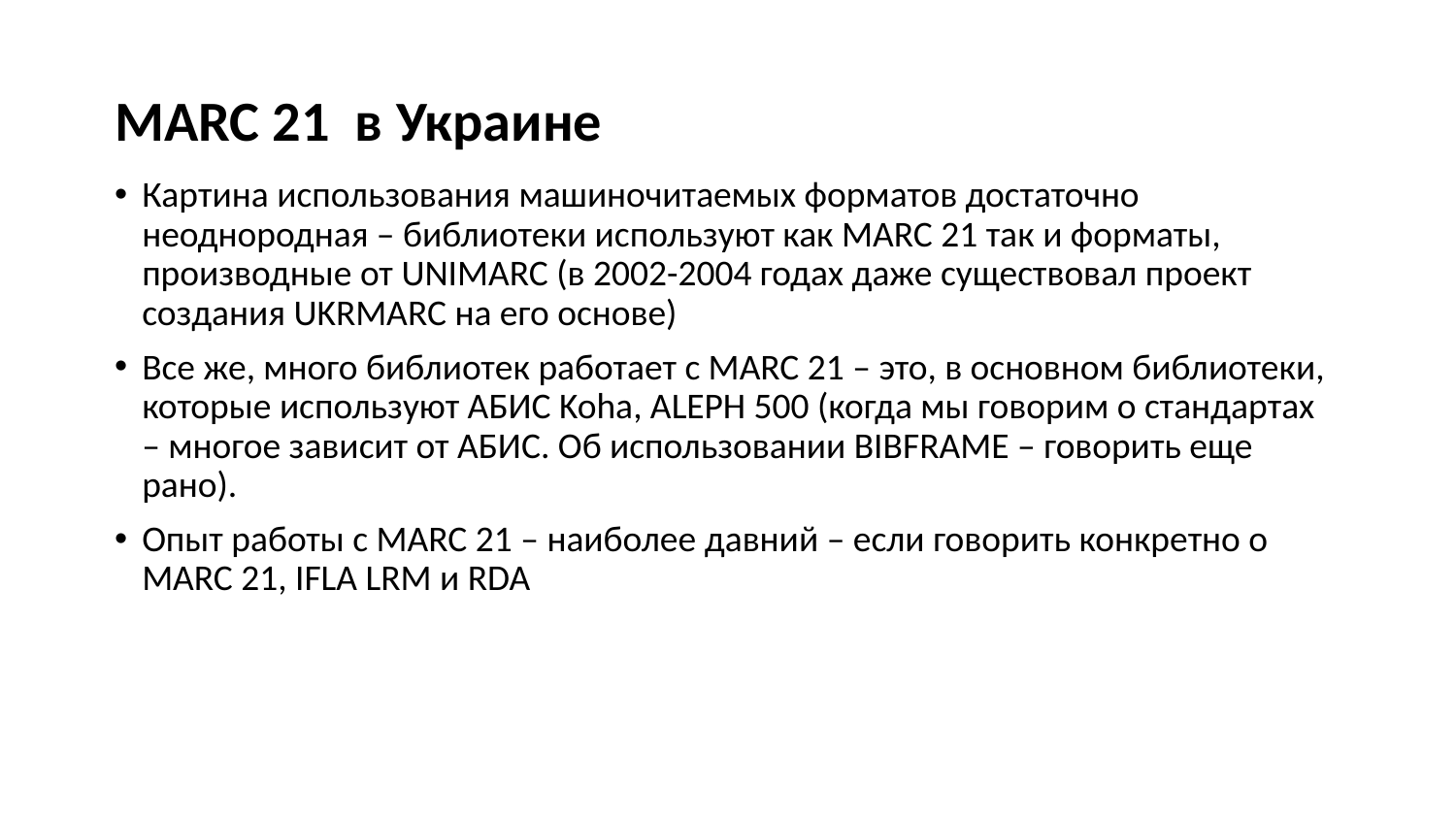

# MARC 21  в Украине
Картина использования машиночитаемых форматов достаточно неоднородная – библиотеки используют как MARC 21 так и форматы, производные от UNIMARC (в 2002-2004 годах даже существовал проект создания UKRMARC на его основе)
Все же, много библиотек работает с MARC 21 – это, в основном библиотеки, которые используют АБИС Koha, ALEPH 500 (когда мы говорим о стандартах – многое зависит от АБИС. Об использовании BIBFRAME – говорить еще рано).
Опыт работы с MARC 21 – наиболее давний – если говорить конкретно о MARC 21, IFLA LRM и RDA